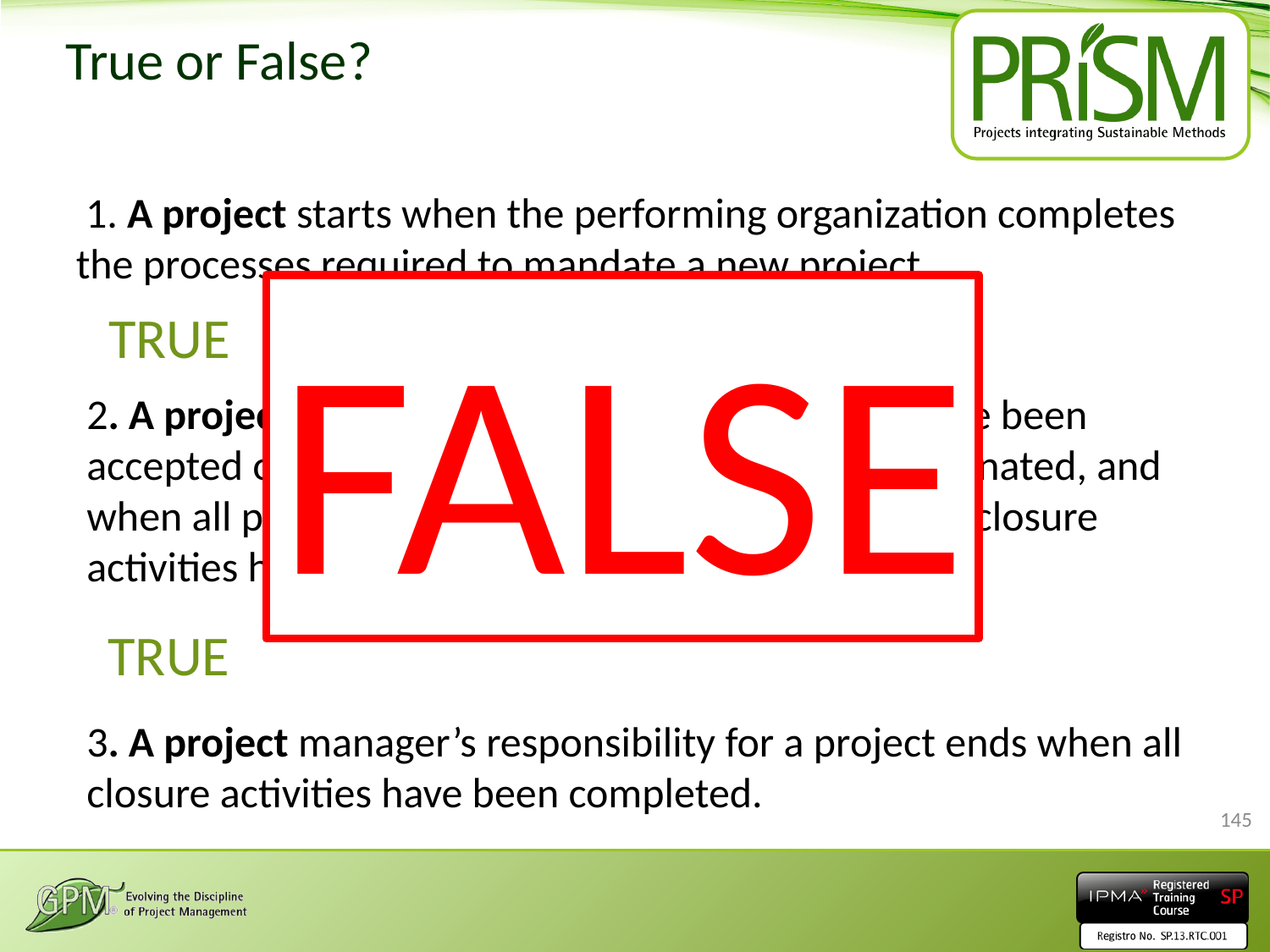

# True or False?
 1. A project starts when the performing organization completes the processes required to mandate a new project.
FALSE
TRUE
2. A project ends when the project deliverables have been accepted or the project has been prematurely terminated, and when all project documentation is delivered and all closure activities have been completed.

TRUE
3. A project manager’s responsibility for a project ends when all closure activities have been completed.
145